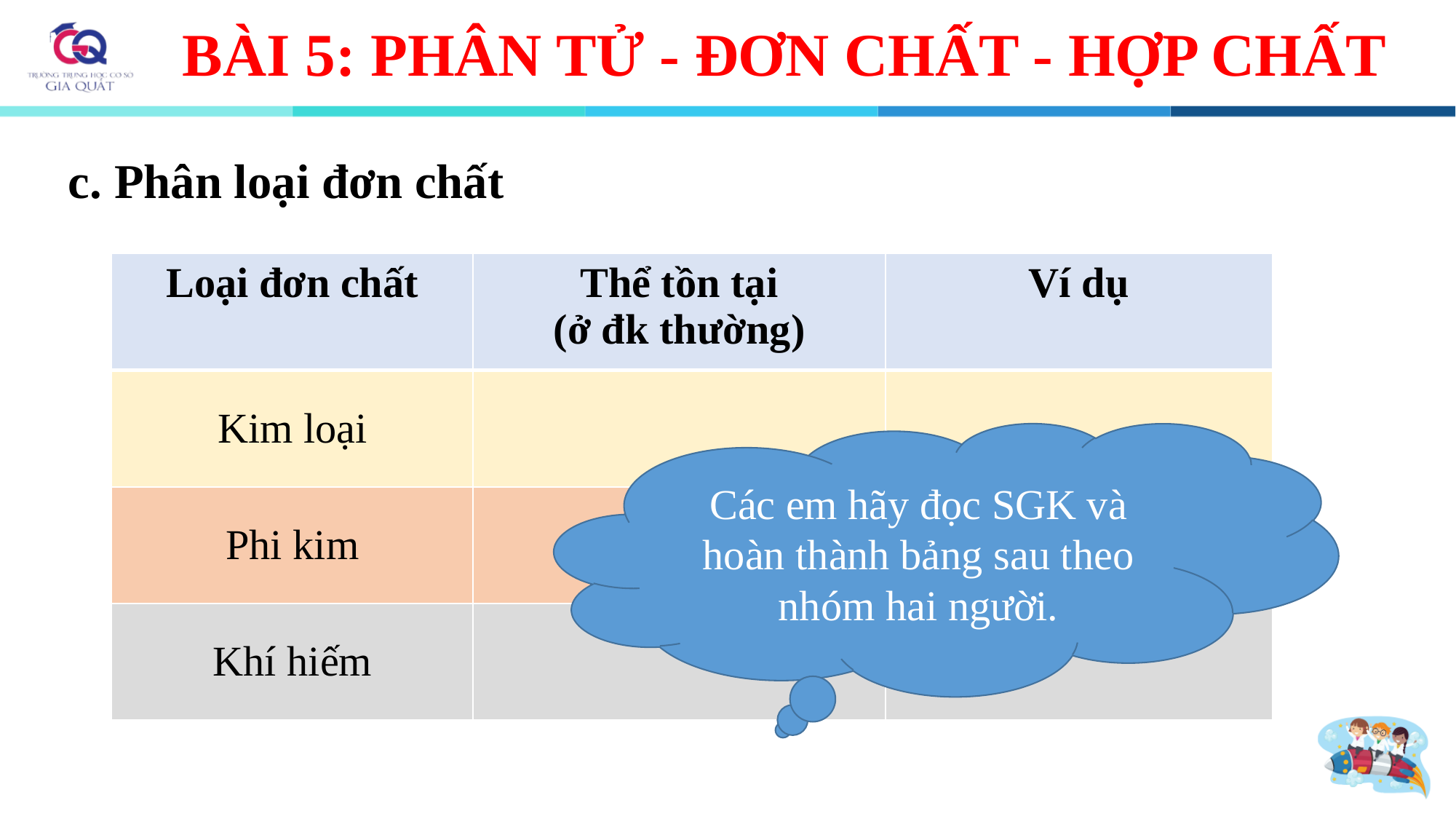

# BÀI 5: PHÂN TỬ - ĐƠN CHẤT - HỢP CHẤT
c. Phân loại đơn chất
| Loại đơn chất | Thể tồn tại (ở đk thường) | Ví dụ |
| --- | --- | --- |
| Kim loại |  |  |
| Phi kim |  |  |
| Khí hiếm |  |  |
Các em hãy đọc SGK và hoàn thành bảng sau theo nhóm hai người.